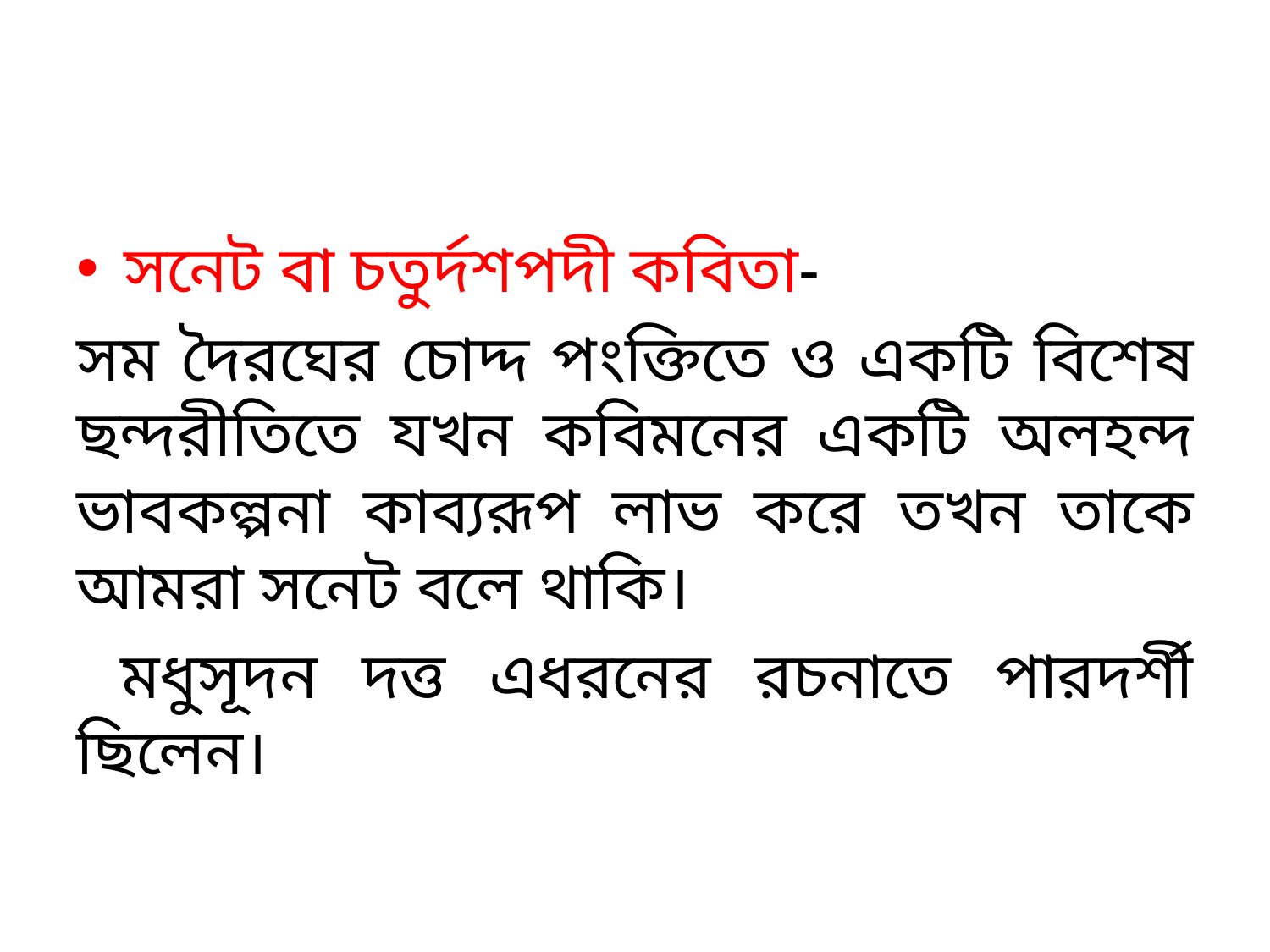

#
সনেট বা চতুর্দশপদী কবিতা-
সম দৈরঘের চোদ্দ পংক্তিতে ও একটি বিশেষ ছন্দরীতিতে যখন কবিমনের একটি অলহন্দ ভাবকল্পনা কাব্যরূপ লাভ করে তখন তাকে আমরা সনেট বলে থাকি।
 মধুসূদন দত্ত এধরনের রচনাতে পারদর্শী ছিলেন।